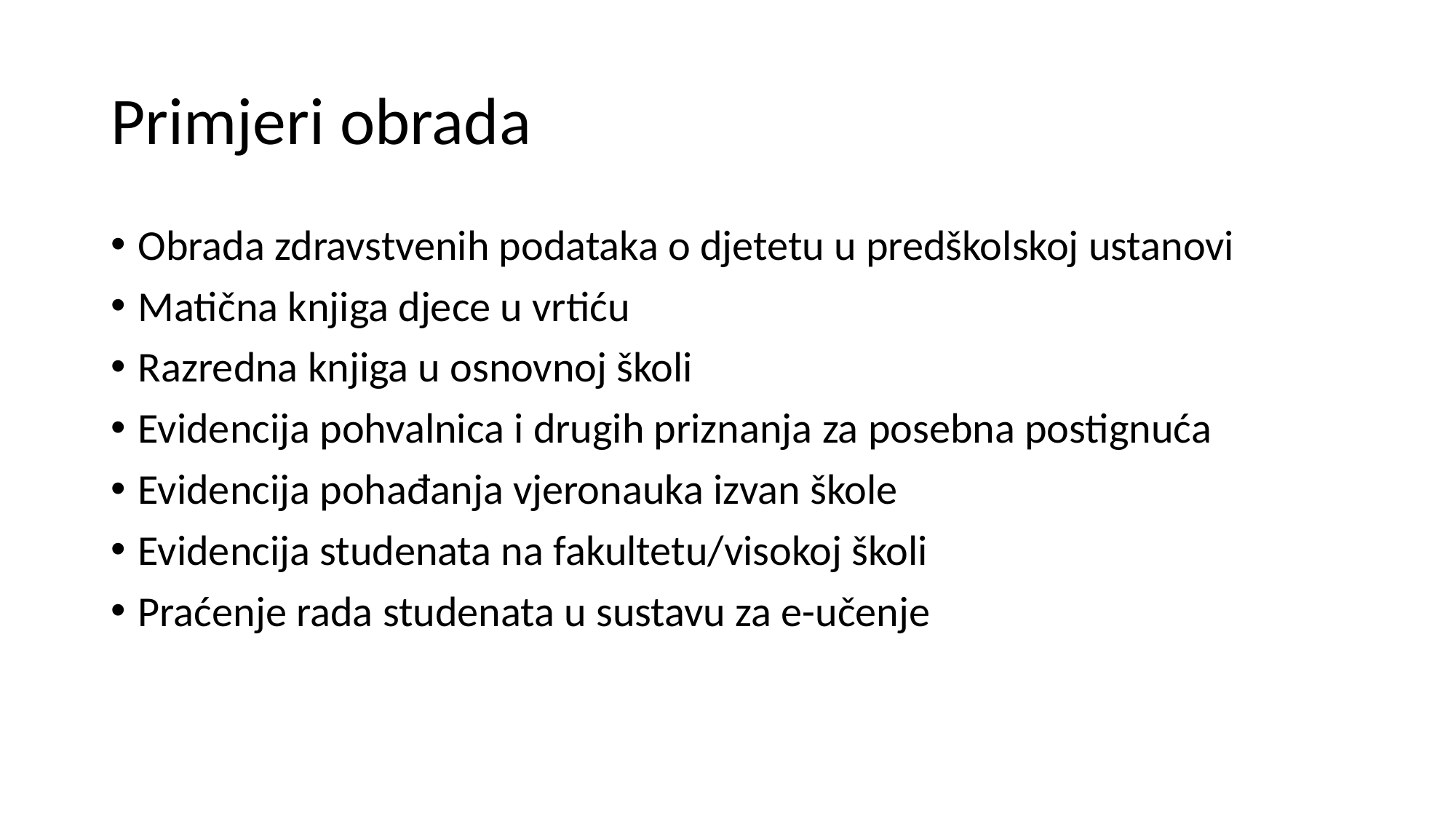

# Primjeri obrada
Obrada zdravstvenih podataka o djetetu u predškolskoj ustanovi
Matična knjiga djece u vrtiću
Razredna knjiga u osnovnoj školi
Evidencija pohvalnica i drugih priznanja za posebna postignuća
Evidencija pohađanja vjeronauka izvan škole
Evidencija studenata na fakultetu/visokoj školi
Praćenje rada studenata u sustavu za e-učenje